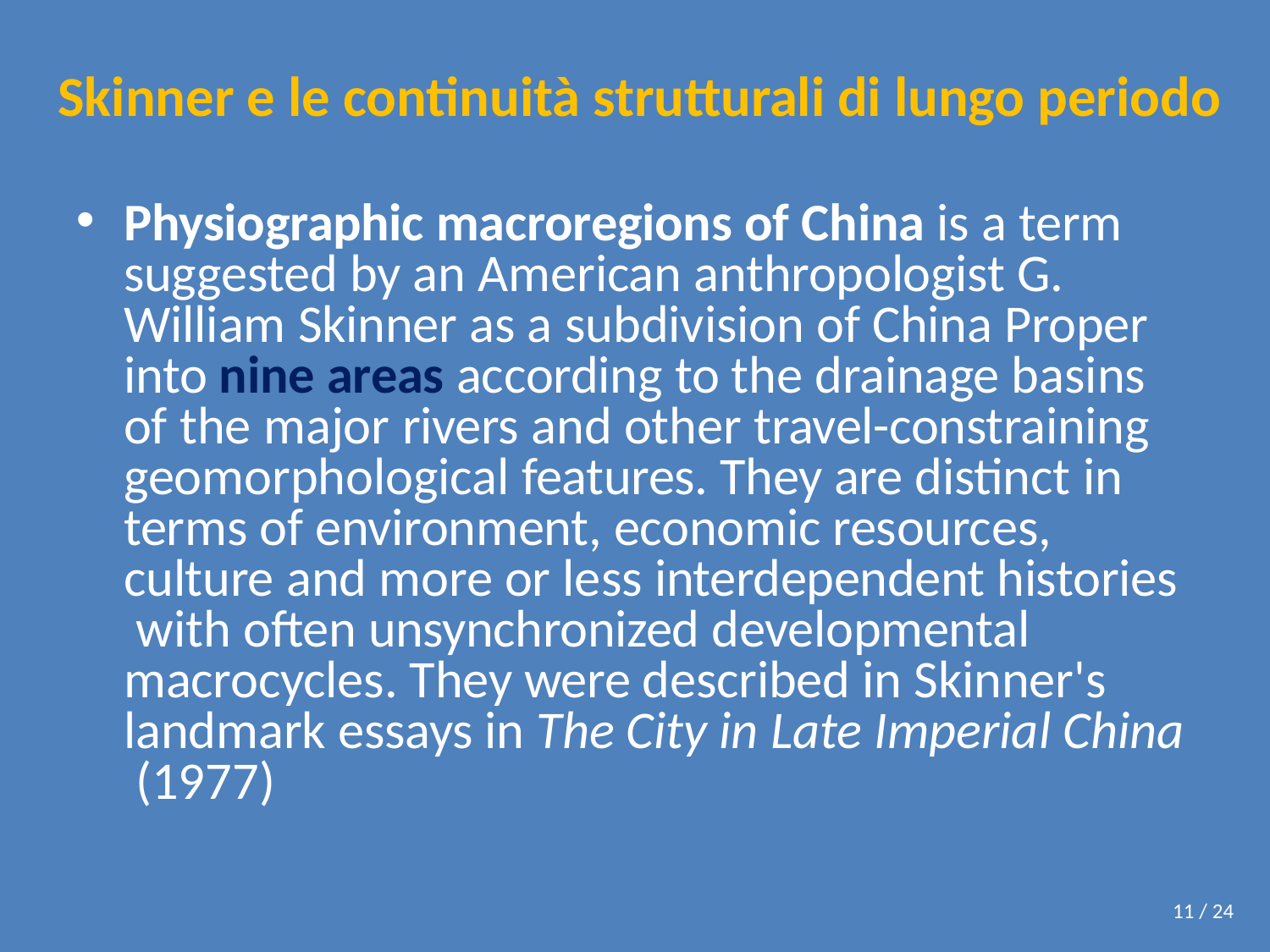

# Skinner e le continuità strutturali di lungo periodo
Physiographic macroregions of China is a term  suggested by an American anthropologist G.  William Skinner as a subdivision of China Proper  into nine areas according to the drainage basins  of the major rivers and other travel-constraining  geomorphological features. They are distinct in  terms of environment, economic resources,  culture and more or less interdependent histories  with often unsynchronized developmental  macrocycles. They were described in Skinner's  landmark essays in The City in Late Imperial China  (1977)

11 / 24